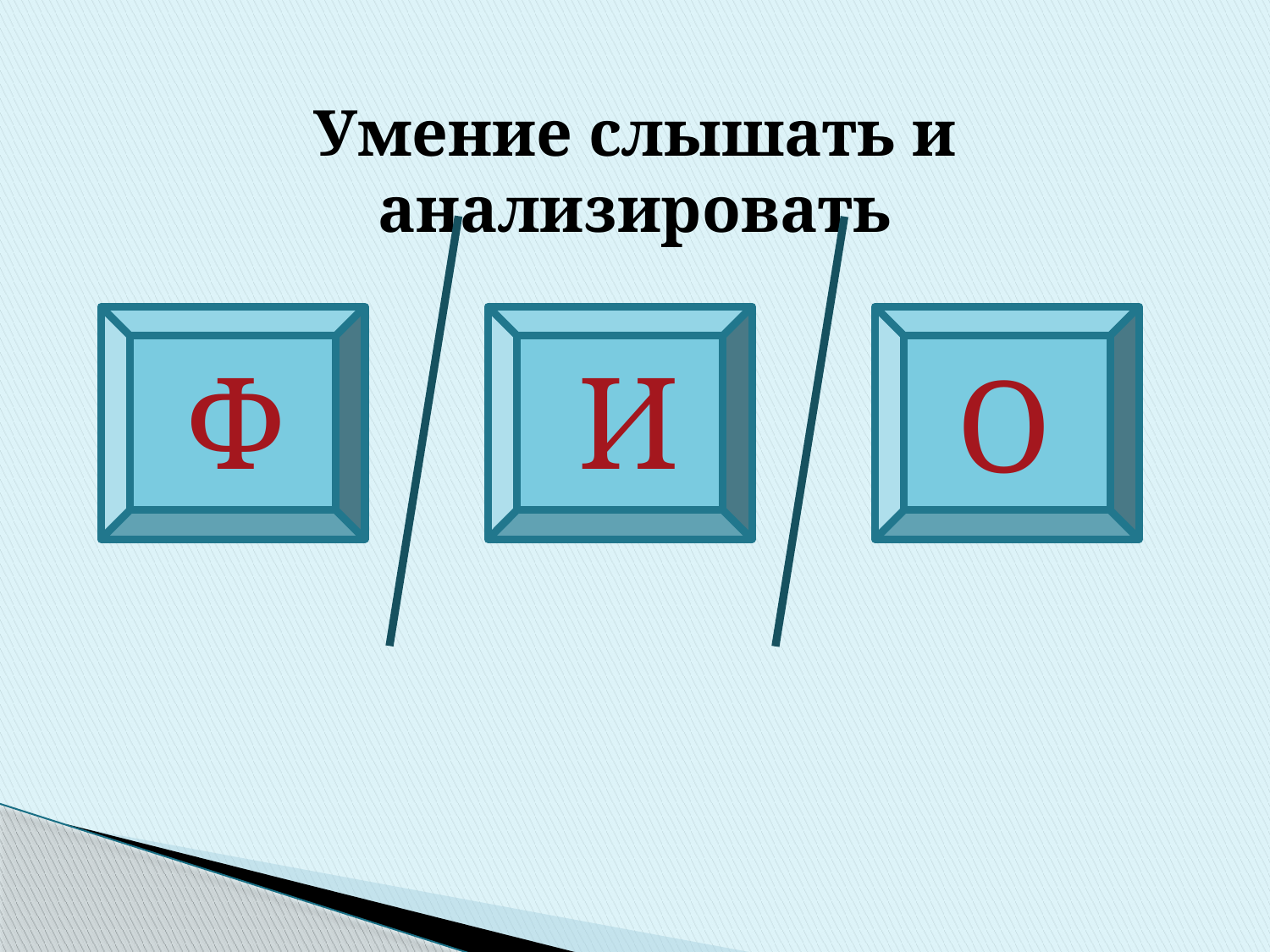

Умение слышать и анализировать

И
Ф
О